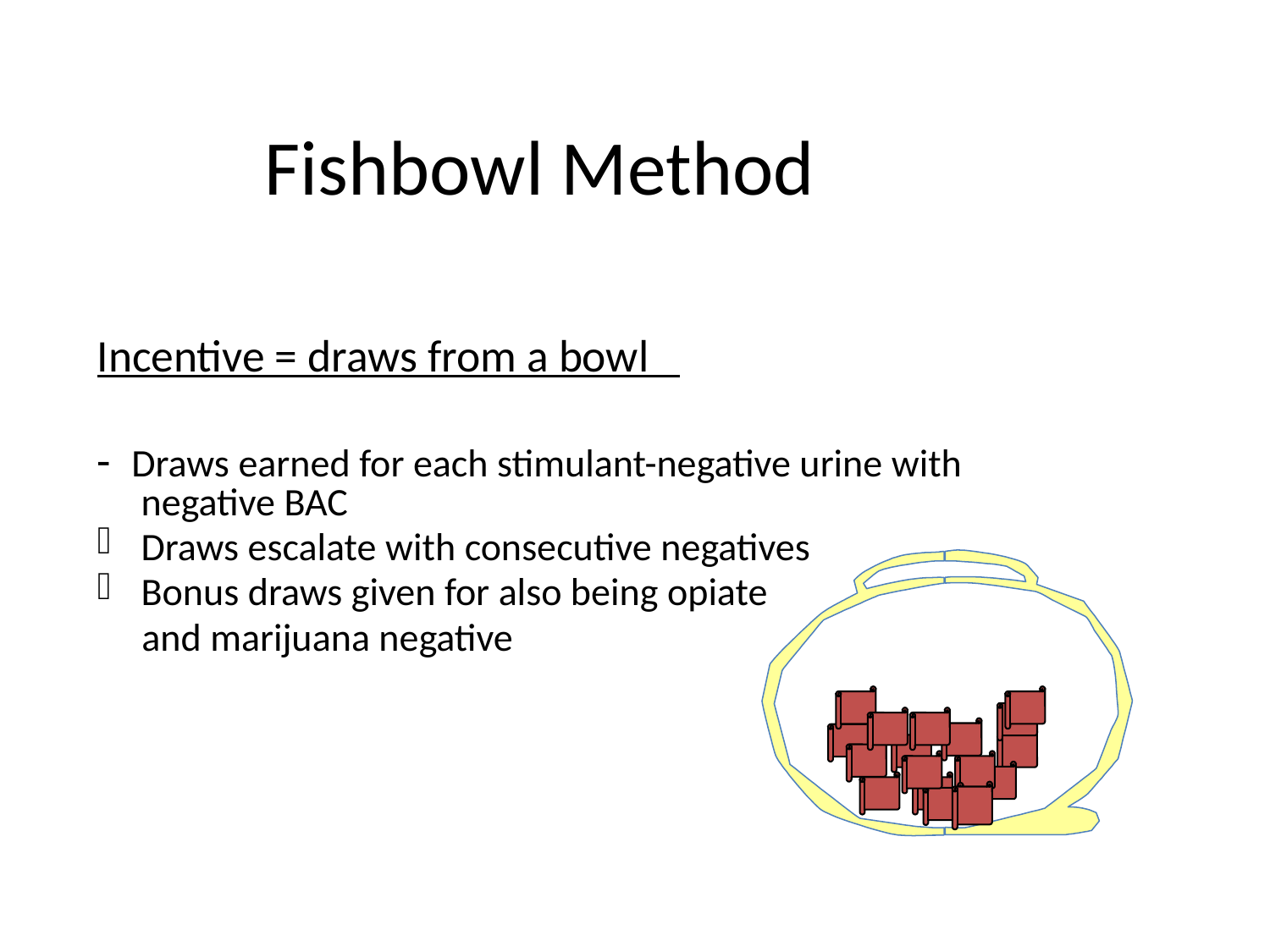

Fishbowl Method

Incentive = draws from a bowl

-  Draws earned for each stimulant-negative urine with negative BAC
Draws escalate with consecutive negatives
Bonus draws given for also being opiate
     and marijuana negative